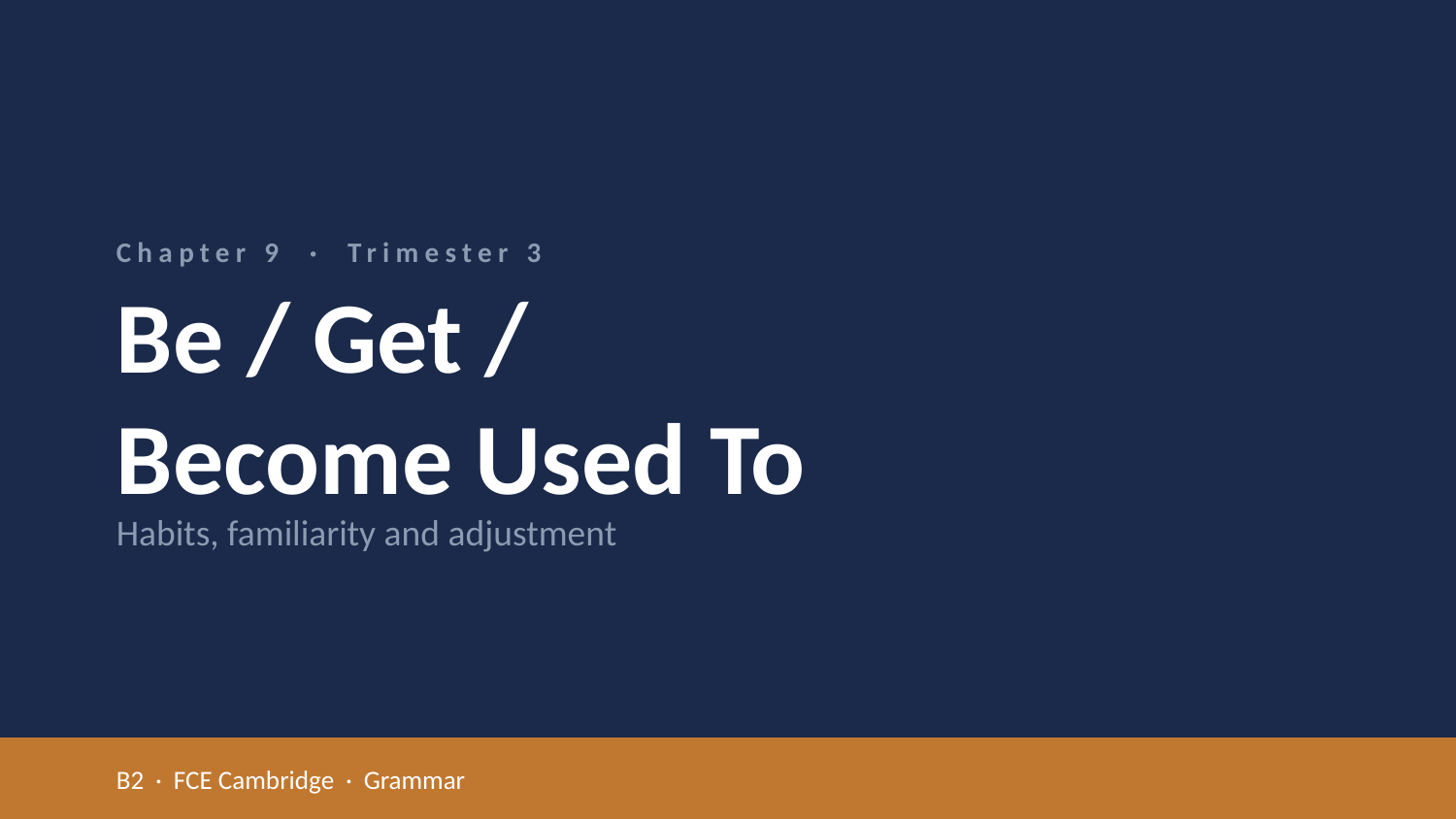

Chapter 9  ·  Trimester 3
Be / Get /
Become Used To
Habits, familiarity and adjustment

B2  ·  FCE Cambridge  ·  Grammar